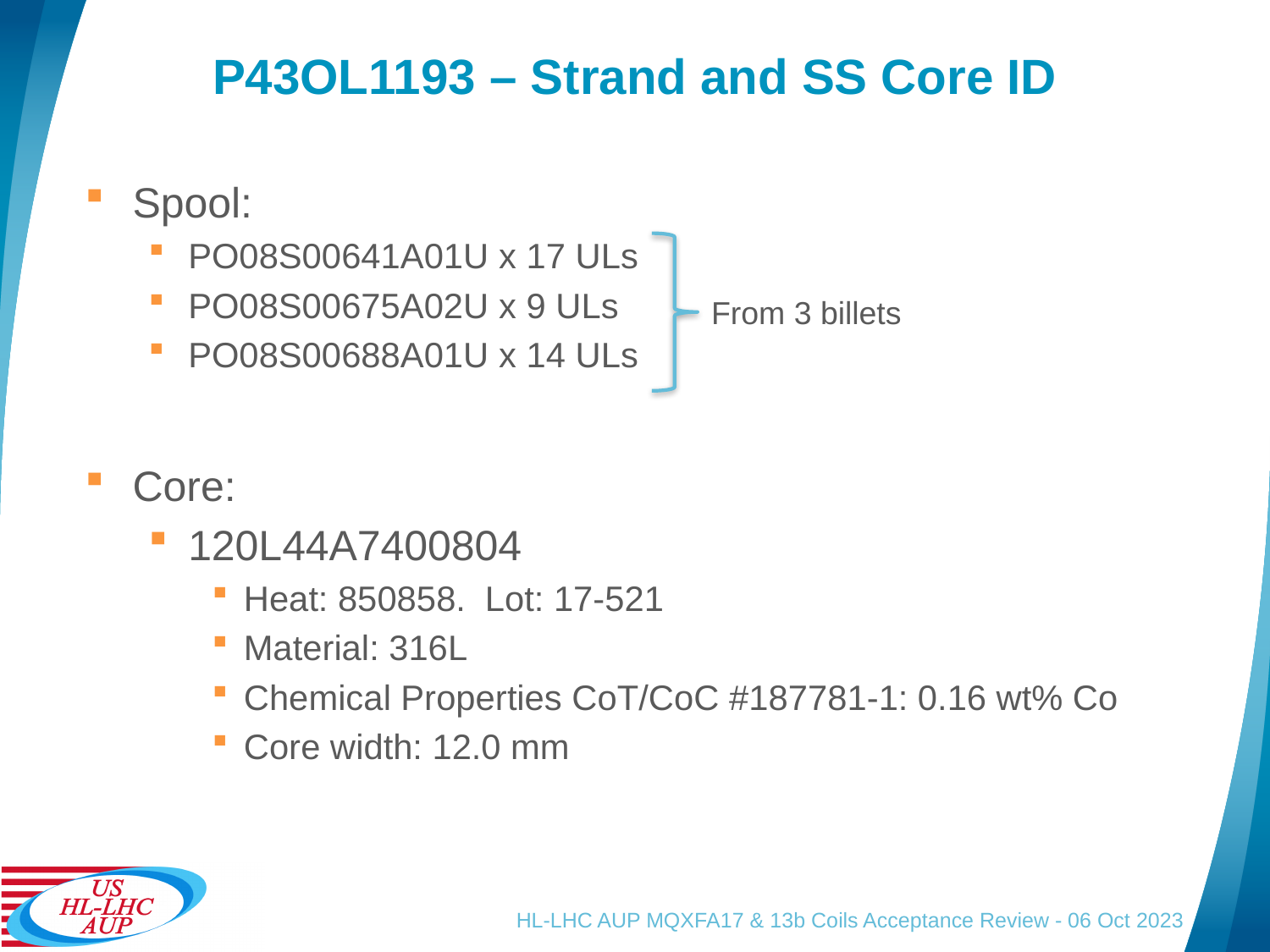

# P43OL1193 – Strand and SS Core ID
Spool:
PO08S00641A01U x 17 ULs
PO08S00675A02U x 9 ULs
PO08S00688A01U x 14 ULs

Core:
120L44A7400804
Heat: 850858.  Lot: 17-521
Material: 316L
Chemical Properties CoT/CoC #187781-1: 0.16 wt% Co
Core width: 12.0 mm

From 3 billets
HL-LHC AUP MQXFA17 & 13b Coils Acceptance Review - 06 Oct 2023